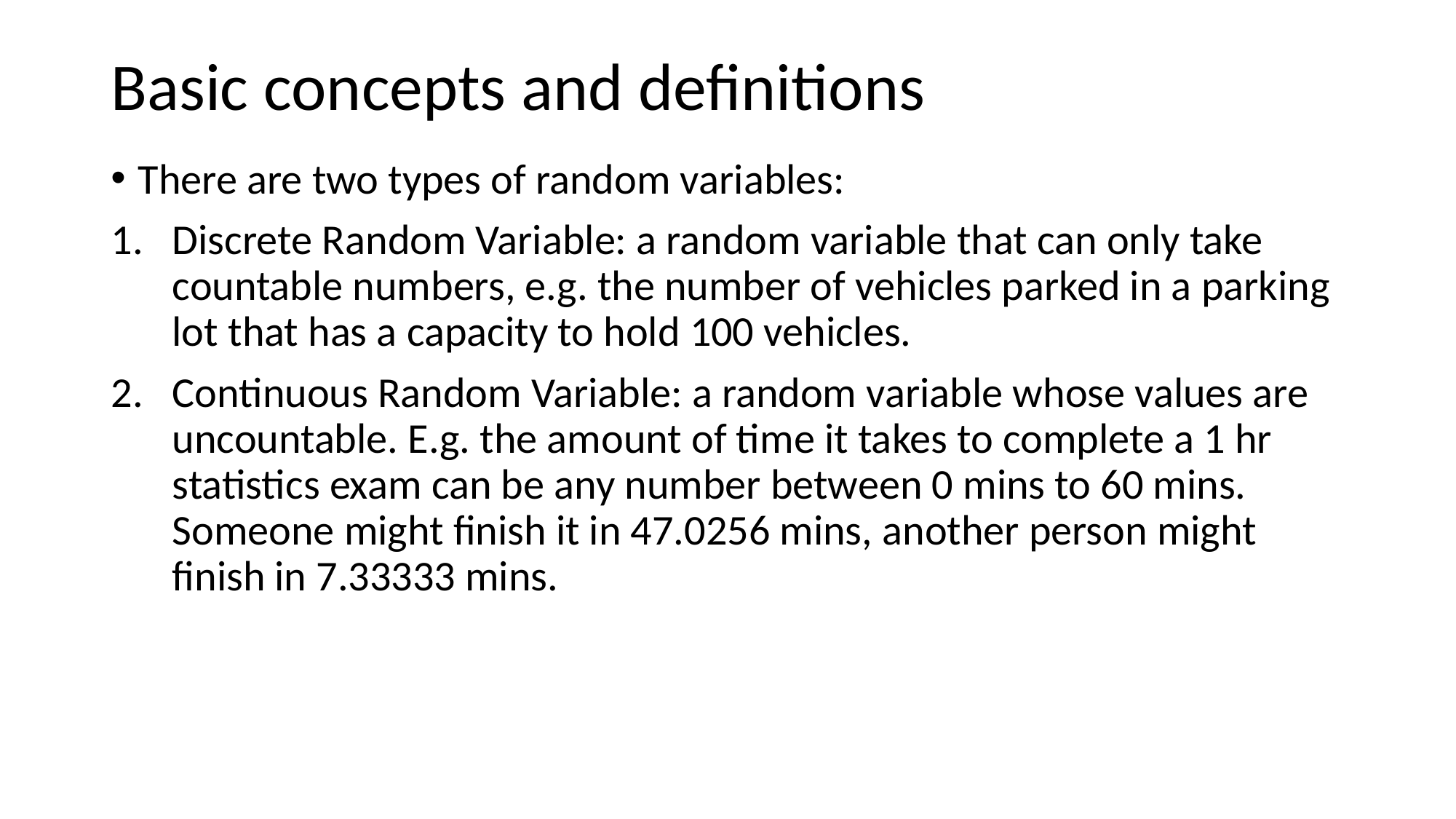

# Basic concepts and definitions
There are two types of random variables:
Discrete Random Variable: a random variable that can only take countable numbers, e.g. the number of vehicles parked in a parking lot that has a capacity to hold 100 vehicles.
Continuous Random Variable: a random variable whose values are uncountable. E.g. the amount of time it takes to complete a 1 hr statistics exam can be any number between 0 mins to 60 mins. Someone might finish it in 47.0256 mins, another person might finish in 7.33333 mins.